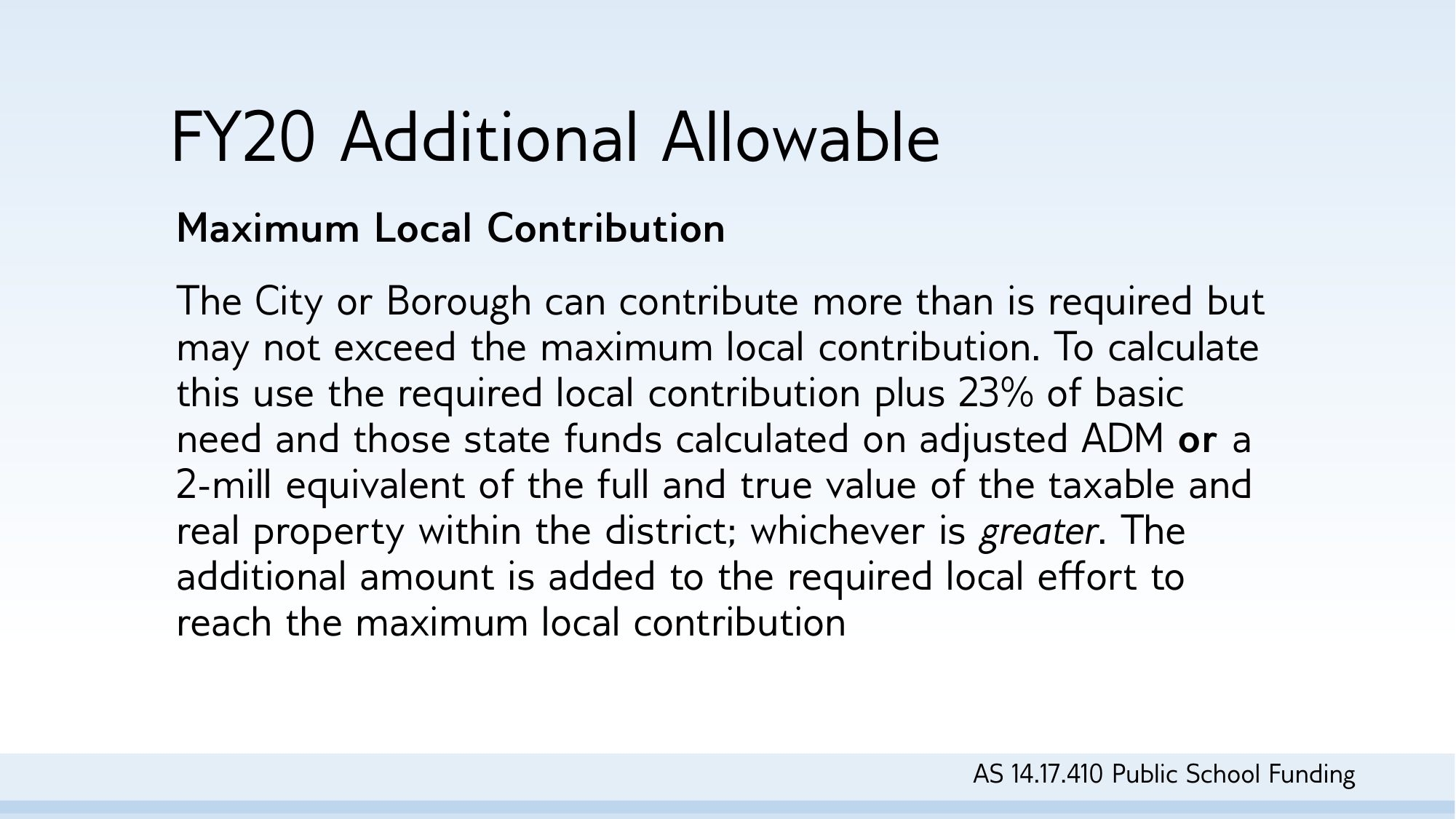

# FY20 Additional Allowable
Maximum Local Contribution
The City or Borough can contribute more than is required but may not exceed the maximum local contribution. To calculate this use the required local contribution plus 23% of basic need and those state funds calculated on adjusted ADM or a 2-mill equivalent of the full and true value of the taxable and real property within the district; whichever is greater. The additional amount is added to the required local effort to reach the maximum local contribution
AS 14.17.410 Public School Funding